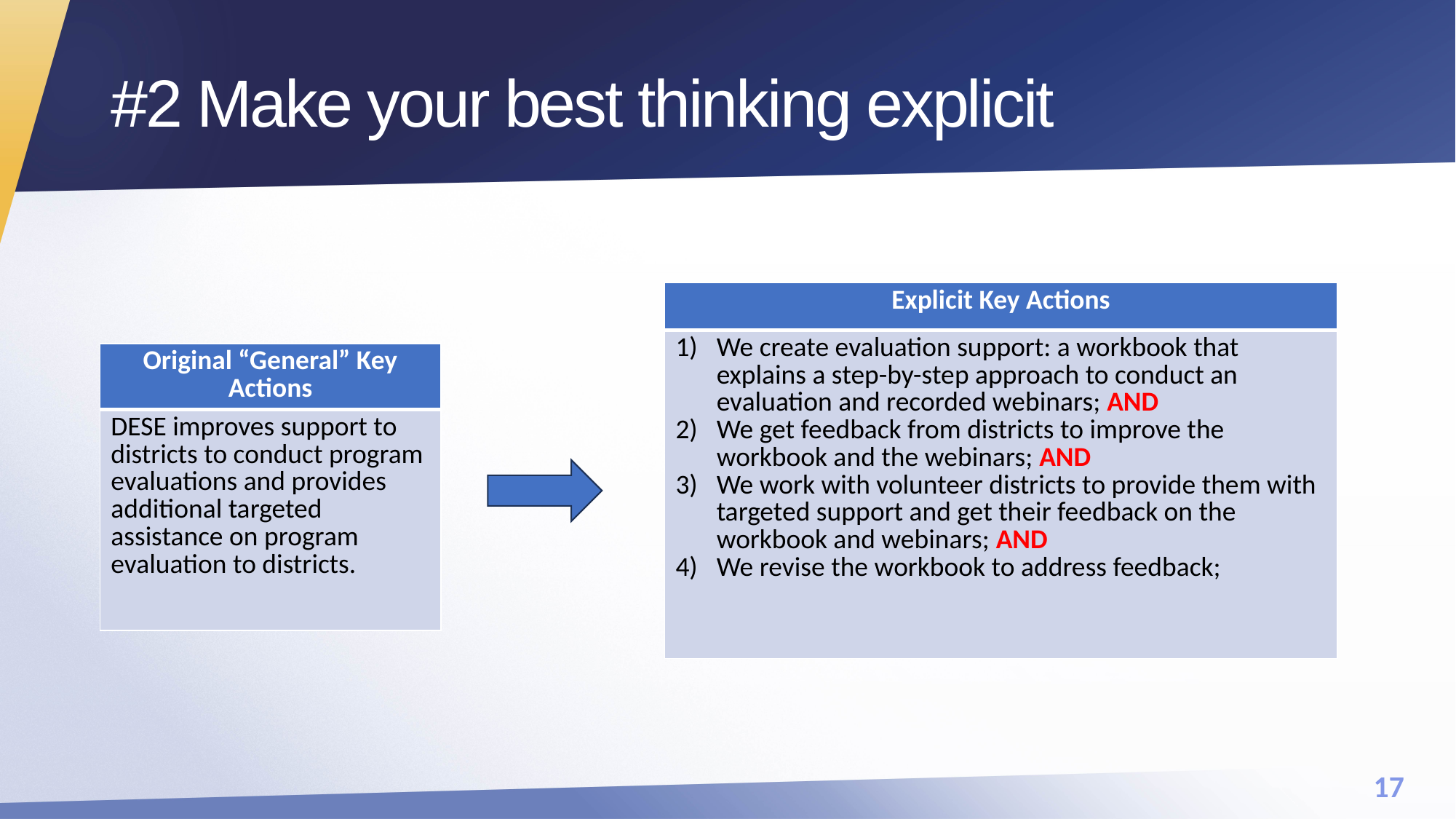

# #2 Make your best thinking explicit
| Explicit Key Actions |
| --- |
| We create evaluation support: a workbook that explains a step-by-step approach to conduct an evaluation and recorded webinars; AND We get feedback from districts to improve the workbook and the webinars; AND We work with volunteer districts to provide them with targeted support and get their feedback on the workbook and webinars; AND We revise the workbook to address feedback; |
| Original “General” Key Actions |
| --- |
| DESE improves support to districts to conduct program evaluations and provides additional targeted assistance on program evaluation to districts. |